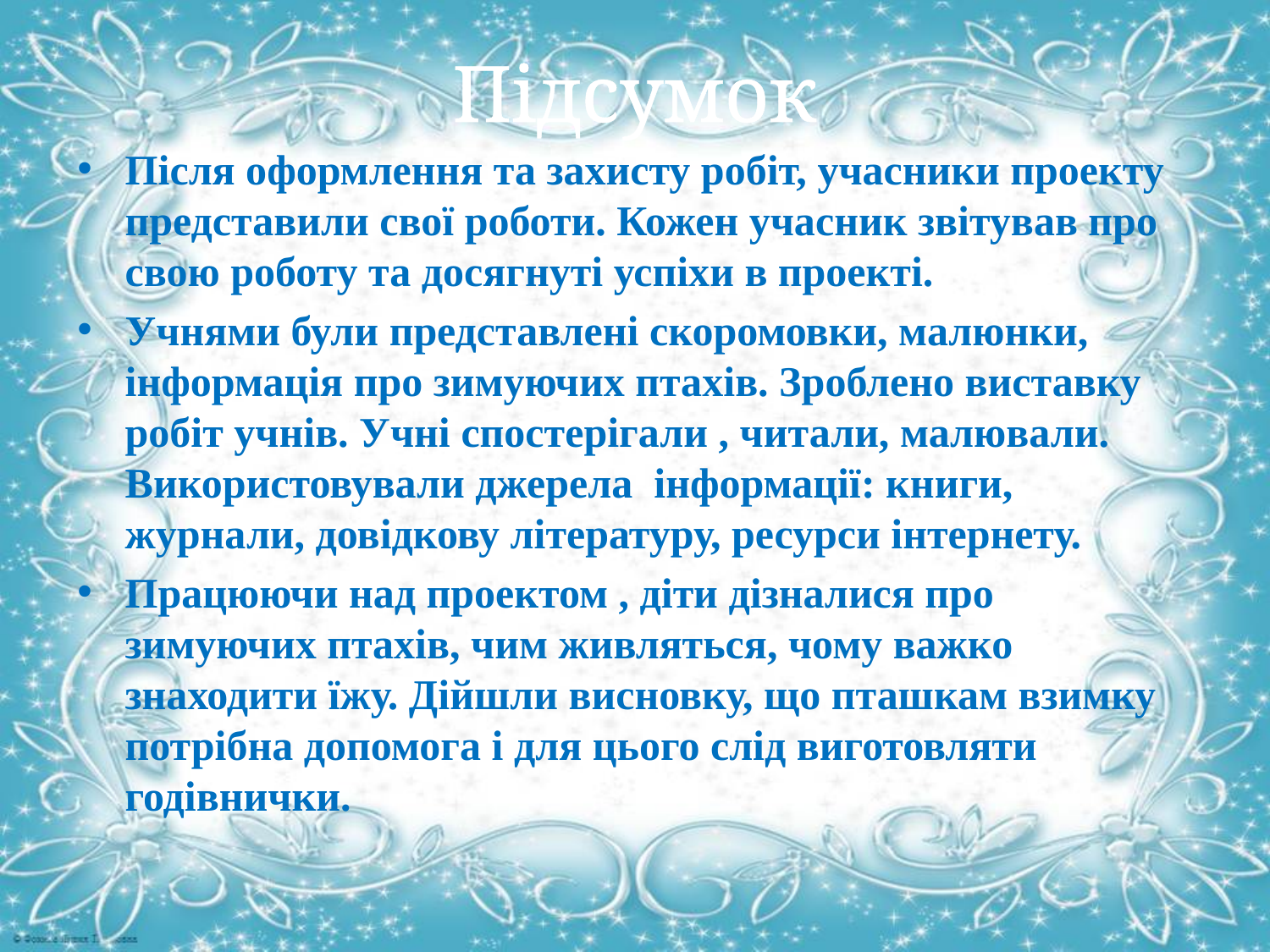

# Підсумок
Після оформлення та захисту робіт, учасники проекту представили свої роботи. Кожен учасник звітував про свою роботу та досягнуті успіхи в проекті.
Учнями були представлені скоромовки, малюнки, інформація про зимуючих птахів. Зроблено виставку робіт учнів. Учні спостерігали , читали, малювали. Використовували джерела  інформації: книги, журнали, довідкову літературу, ресурси інтернету.
Працюючи над проектом , діти дізналися про зимуючих птахів, чим живляться, чому важко знаходити їжу. Дійшли висновку, що пташкам взимку потрібна допомога і для цього слід виготовляти годівнички.